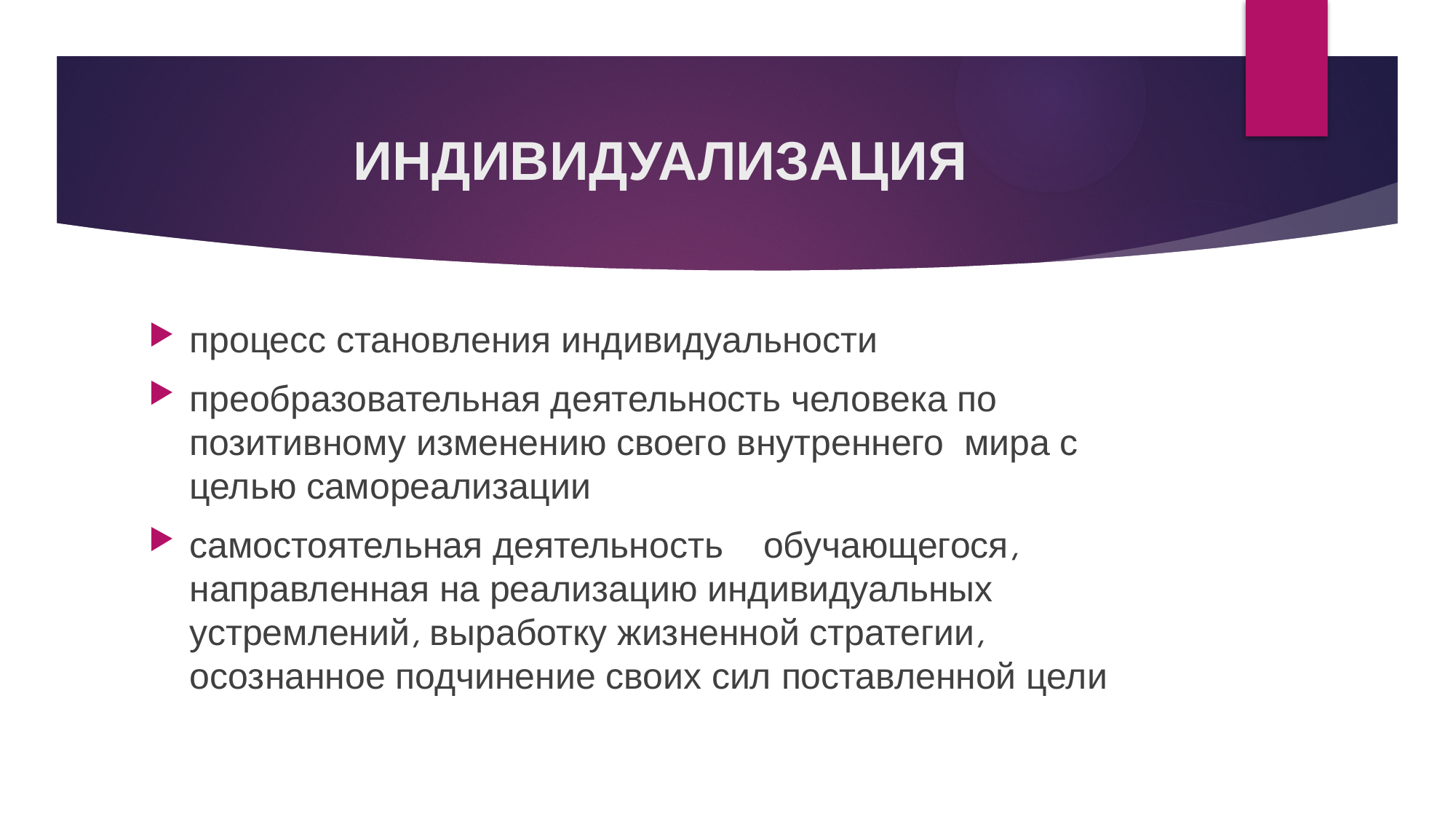

# ИНДИВИДУАЛИЗАЦИЯ
процесс становления индивидуальности
преобразовательная деятельность человека по позитивному изменению своего внутреннего  мира с целью самореализации
самостоятельная деятельность    обучающегося, направленная на реализацию индивидуальных устремлений, выработку жизненной стратегии, осознанное подчинение своих сил поставленной цели